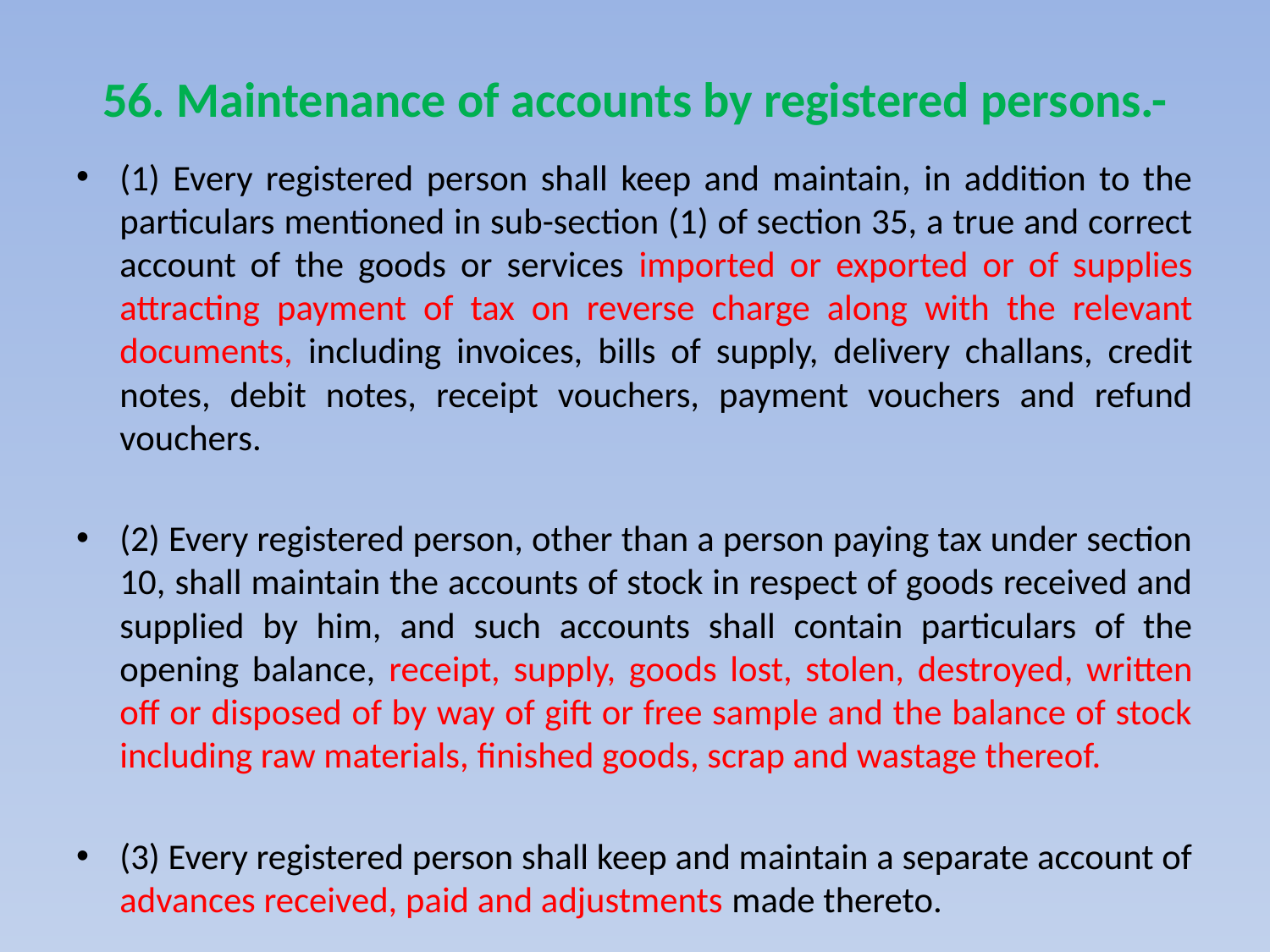

# 56. Maintenance of accounts by registered persons.-
(1) Every registered person shall keep and maintain, in addition to the particulars mentioned in sub-section (1) of section 35, a true and correct account of the goods or services imported or exported or of supplies attracting payment of tax on reverse charge along with the relevant documents, including invoices, bills of supply, delivery challans, credit notes, debit notes, receipt vouchers, payment vouchers and refund vouchers.

(2) Every registered person, other than a person paying tax under section 10, shall maintain the accounts of stock in respect of goods received and supplied by him, and such accounts shall contain particulars of the opening balance, receipt, supply, goods lost, stolen, destroyed, written off or disposed of by way of gift or free sample and the balance of stock including raw materials, finished goods, scrap and wastage thereof.

(3) Every registered person shall keep and maintain a separate account of advances received, paid and adjustments made thereto.